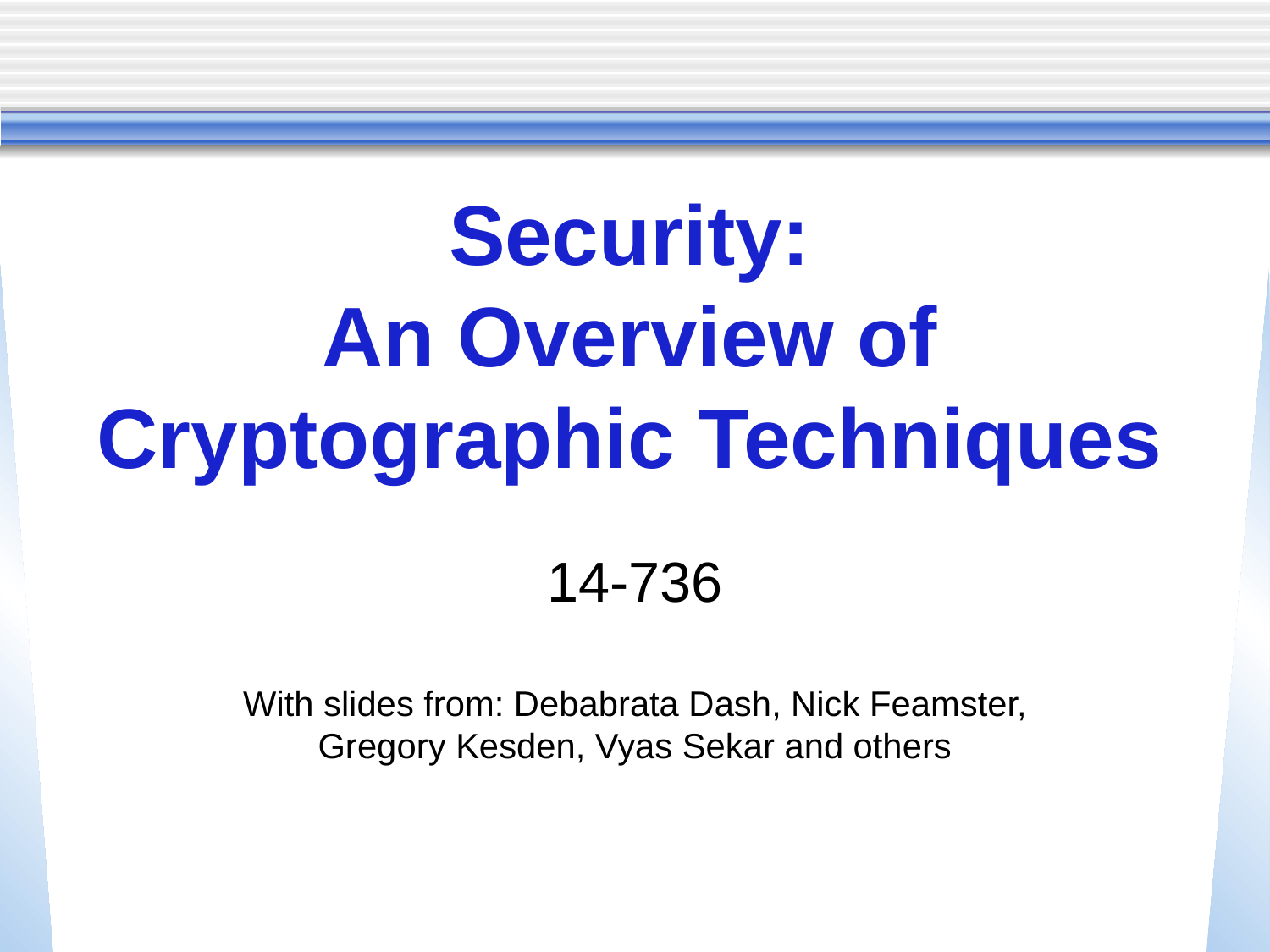

# Security: An Overview of Cryptographic Techniques
14-736
With slides from: Debabrata Dash, Nick Feamster, Gregory Kesden, Vyas Sekar and others